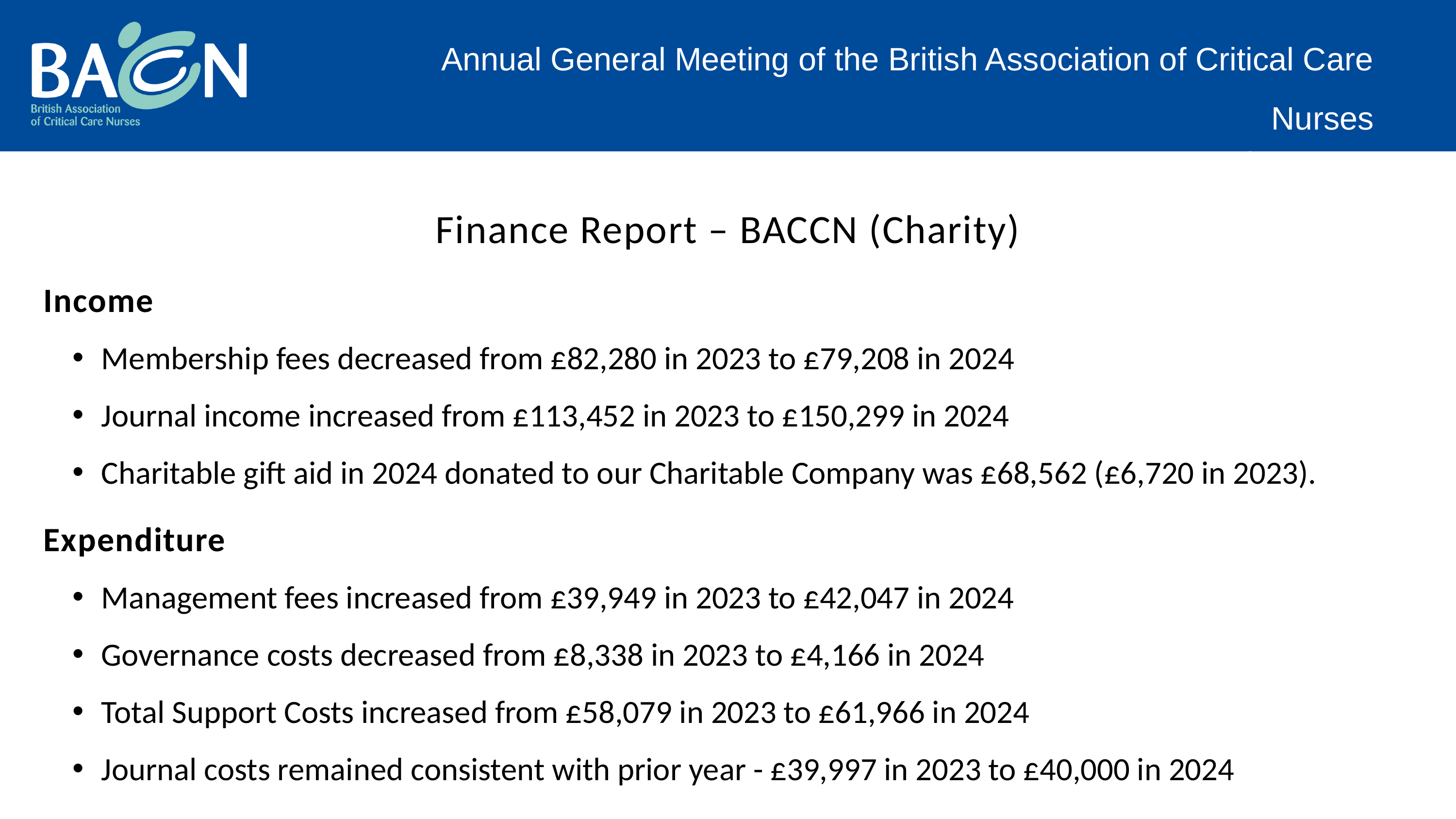

Annual General Meeting of the British Association of Critical Care Nurses
October 2025
Finance Report – BACCN (Charity)
Income
Membership fees decreased from £82,280 in 2023 to £79,208 in 2024
Journal income increased from £113,452 in 2023 to £150,299 in 2024
Charitable gift aid in 2024 donated to our Charitable Company was £68,562 (£6,720 in 2023).
Expenditure
Management fees increased from £39,949 in 2023 to £42,047 in 2024
Governance costs decreased from £8,338 in 2023 to £4,166 in 2024
Total Support Costs increased from £58,079 in 2023 to £61,966 in 2024
Journal costs remained consistent with prior year - £39,997 in 2023 to £40,000 in 2024